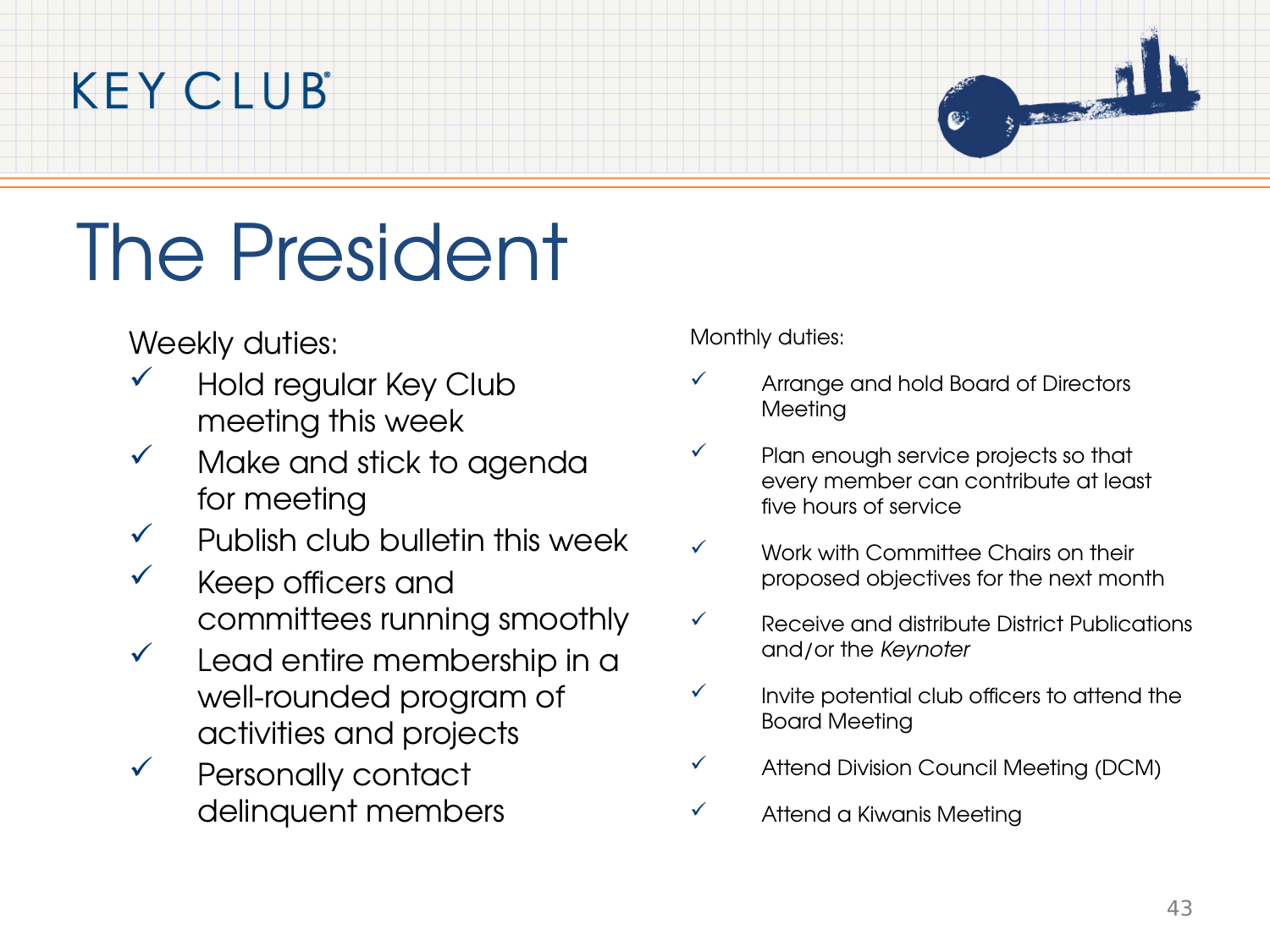

# The President
Weekly duties:
Hold regular Key Club meeting this week
Make and stick to agenda for meeting
Publish club bulletin this week
Keep officers and committees running smoothly
Lead entire membership in a well-rounded program of activities and projects
Personally contact delinquent members

Monthly duties:
Arrange and hold Board of Directors Meeting
Plan enough service projects so that every member can contribute at least five hours of service
Work with Committee Chairs on their proposed objectives for the next month
Receive and distribute District Publications and/or the Keynoter
Invite potential club officers to attend the Board Meeting
Attend Division Council Meeting (DCM)
Attend a Kiwanis Meeting
43